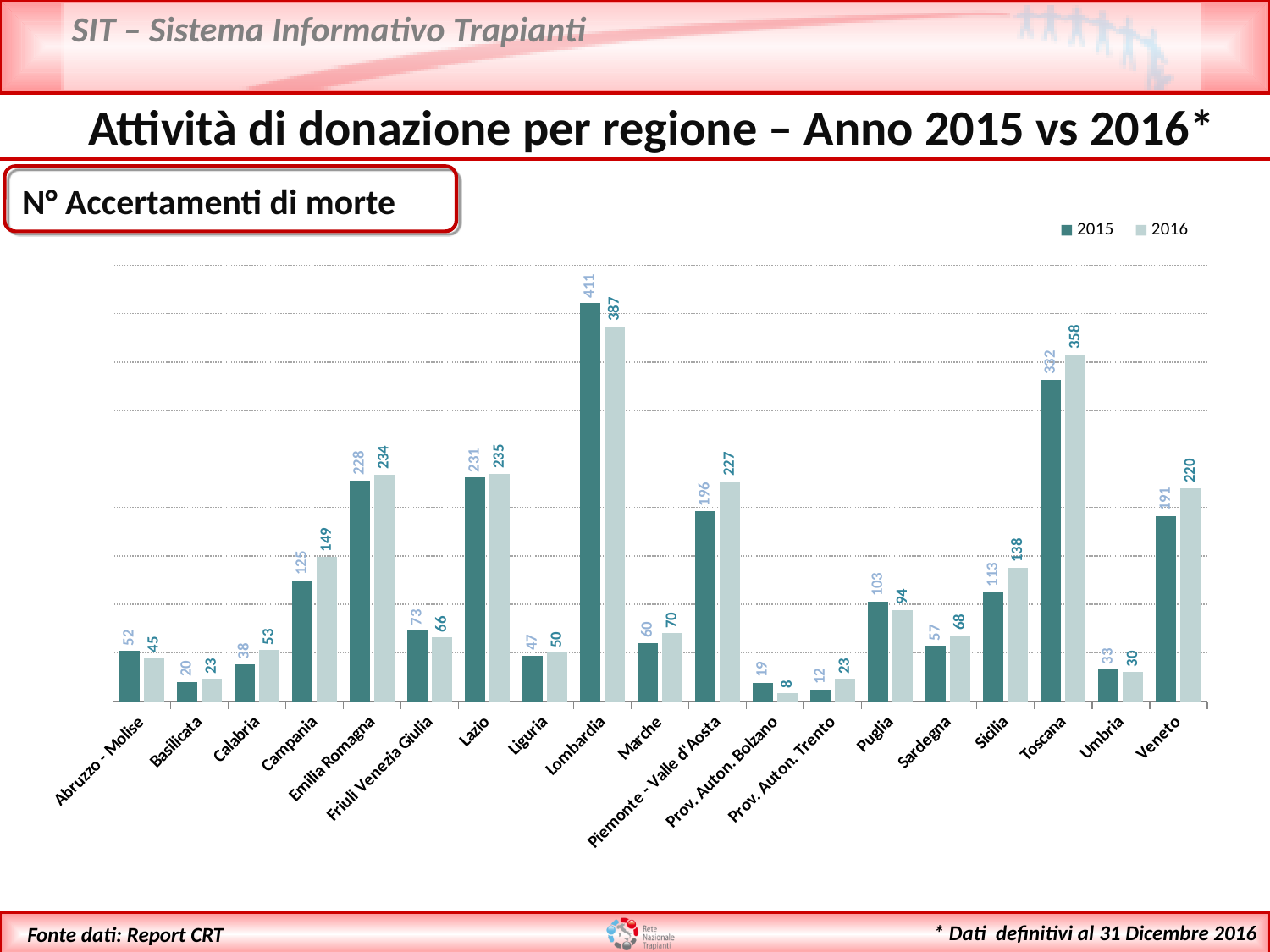

Attività di donazione per regione – Anno 2015 vs 2016*

 N° Accertamenti di morte

### Chart

| Category | 2015 | 2016 |
|---|---|---|
| Abruzzo - Molise | 52.0 | 45.0 |
| Basilicata | 20.0 | 23.0 |
| Calabria | 38.0 | 53.0 |
| Campania | 125.0 | 149.0 |
| Emilia Romagna | 228.0 | 234.0 |
| Friuli Venezia Giulia | 73.0 | 66.0 |
| Lazio | 231.0 | 235.0 |
| Liguria | 47.0 | 50.0 |
| Lombardia | 411.0 | 387.0 |
| Marche | 60.0 | 70.0 |
| Piemonte - Valle d'Aosta | 196.0 | 227.0 |
| Prov. Auton. Bolzano | 19.0 | 8.0 |
| Prov. Auton. Trento | 12.0 | 23.0 |
| Puglia | 103.0 | 94.0 |
| Sardegna | 57.0 | 68.0 |
| Sicilia | 113.0 | 138.0 |
| Toscana | 332.0 | 358.0 |
| Umbria | 33.0 | 30.0 |
| Veneto | 191.0 | 220.0 |